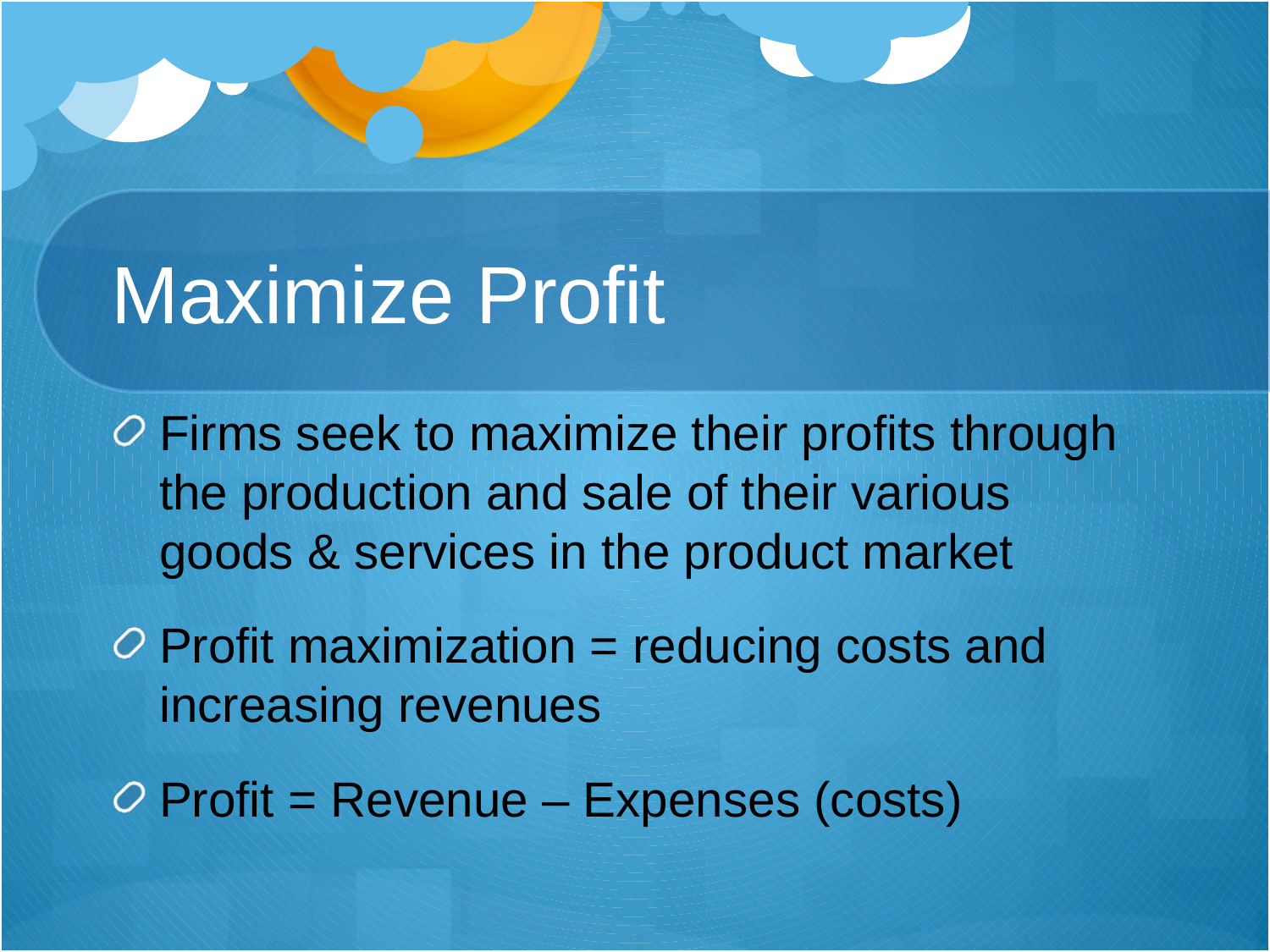

# Maximize Profit
Firms seek to maximize their profits through the production and sale of their various goods & services in the product market
Profit maximization = reducing costs and increasing revenues
Profit = Revenue – Expenses (costs)